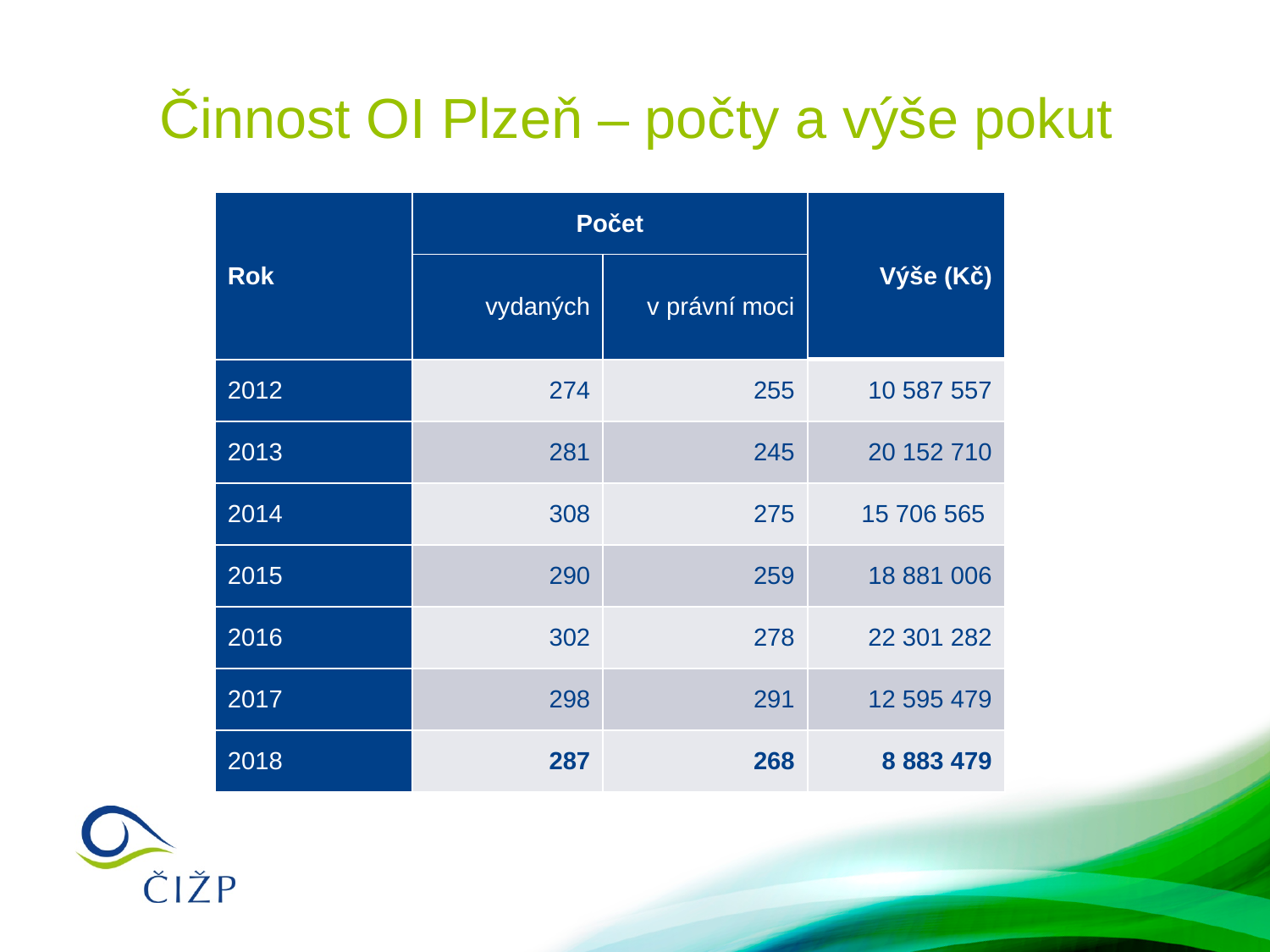

# Činnost OI Plzeň – počty a výše pokut
| Rok | Počet |  | Výše (Kč) |
| --- | --- | --- | --- |
|  | vydaných | v právní moci |  |
| 2012 | 274 | 255 | 10 587 557 |
| 2013 | 281 | 245 | 20 152 710 |
| 2014 | 308 | 275 | 15 706 565 |
| 2015 | 290 | 259 | 18 881 006 |
| 2016 | 302 | 278 | 22 301 282 |
| 2017 | 298 | 291 | 12 595 479 |
| 2018 | 287 | 268 | 8 883 479 |